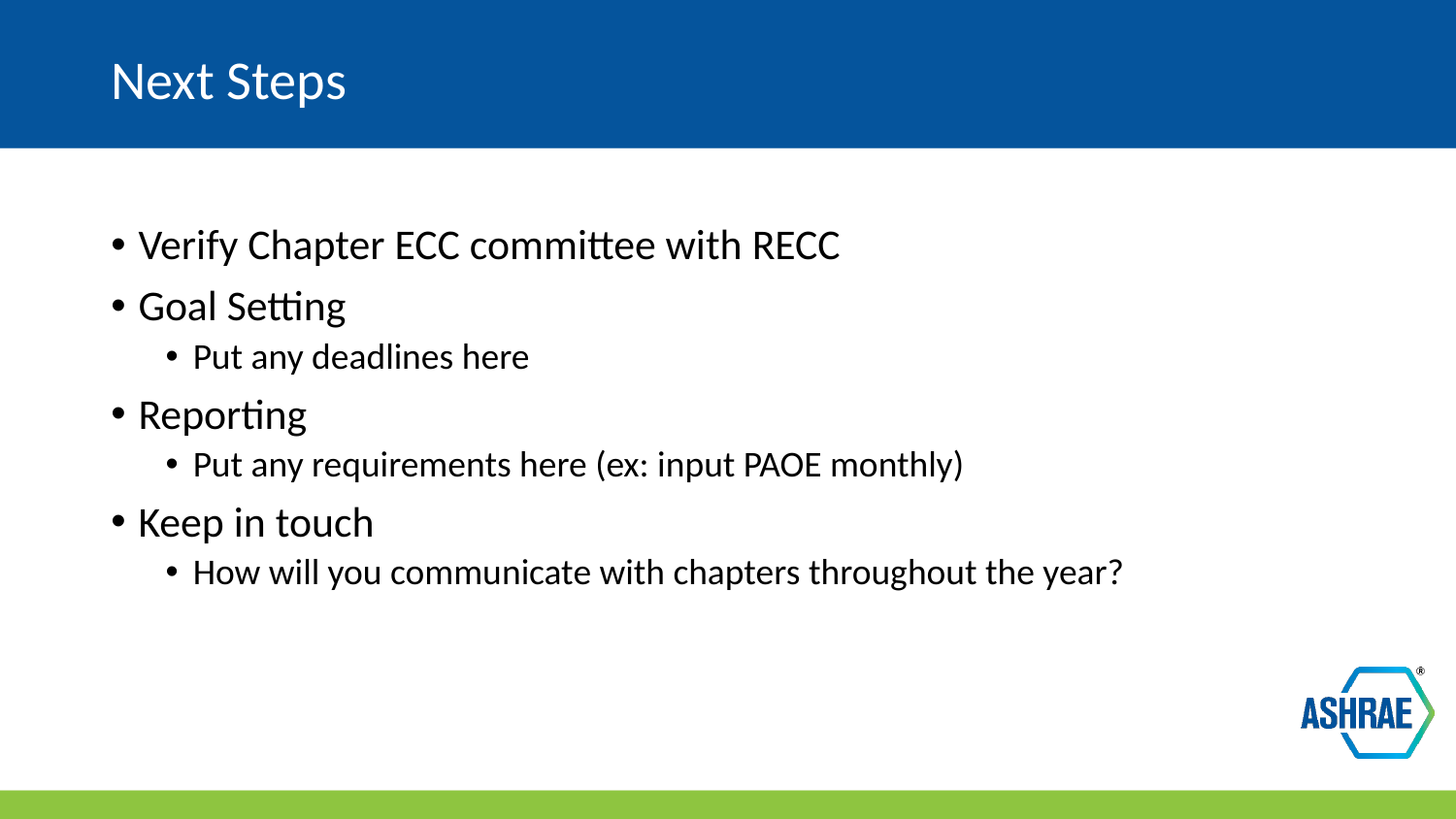

# Next Steps
Verify Chapter ECC committee with RECC
Goal Setting
Put any deadlines here
Reporting
Put any requirements here (ex: input PAOE monthly)
Keep in touch
How will you communicate with chapters throughout the year?